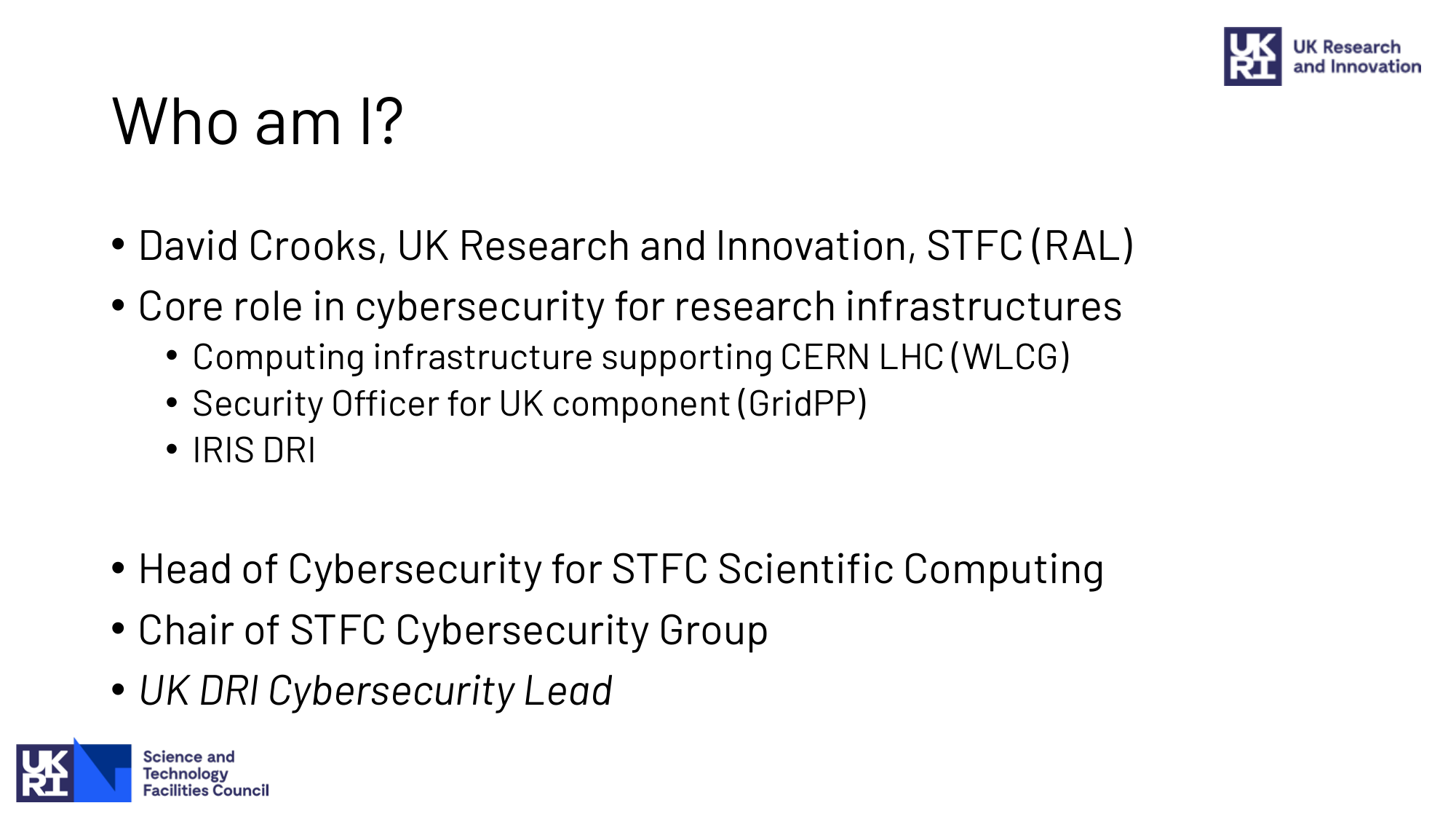

# Who am I?
David Crooks, UK Research and Innovation, STFC (RAL)
Core role in cybersecurity for research infrastructures
Computing infrastructure supporting CERN LHC (WLCG)
Security Officer for UK component (GridPP)
IRIS DRI

Head of Cybersecurity for STFC Scientific Computing
Chair of STFC Cybersecurity Group
UK DRI Cybersecurity Lead